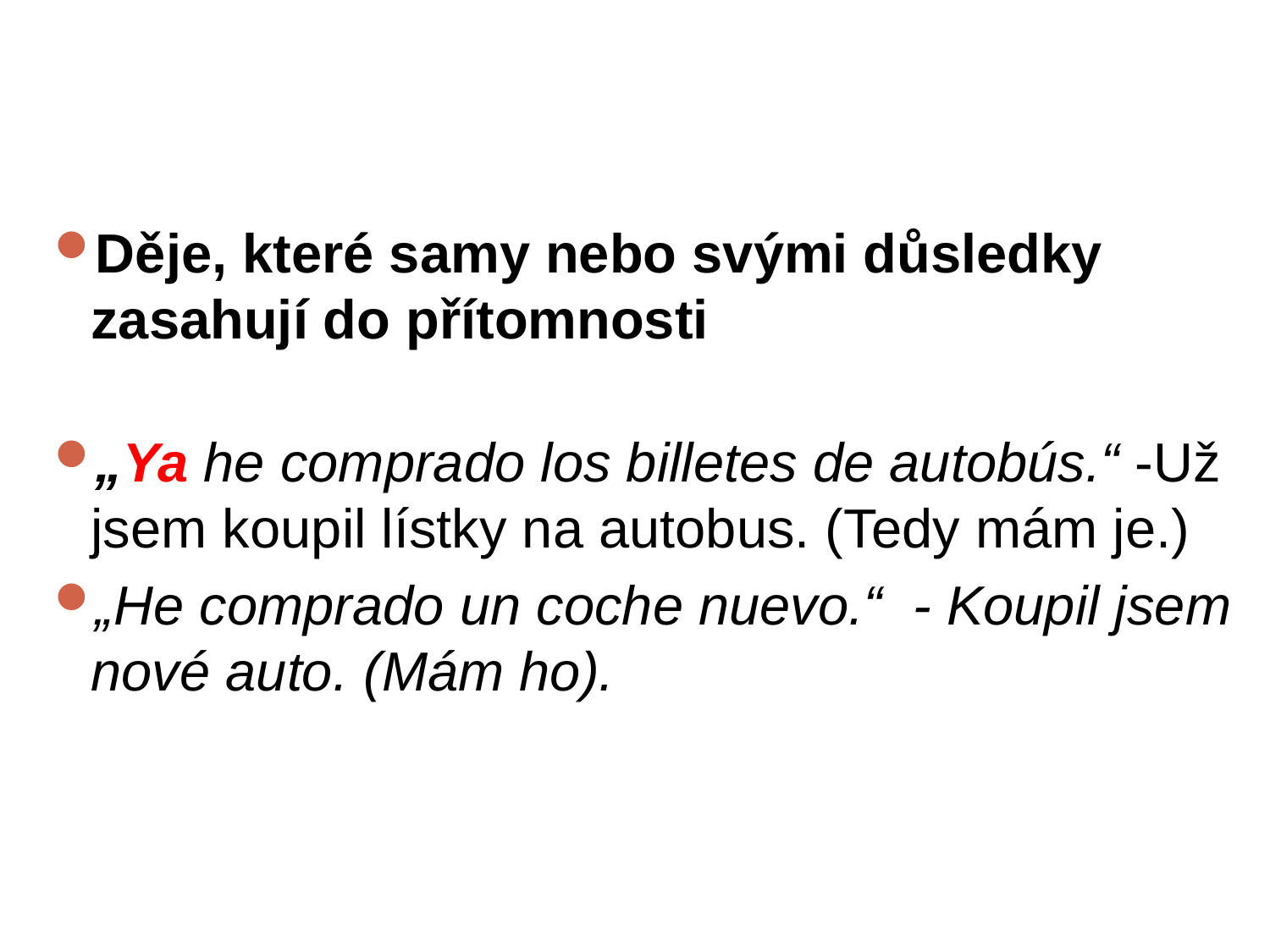

#
Děje, které samy nebo svými důsledky zasahují do přítomnosti
„Ya he comprado los billetes de autobús.“ -Už jsem koupil lístky na autobus. (Tedy mám je.)
„He comprado un coche nuevo.“  - Koupil jsem nové auto. (Mám ho).